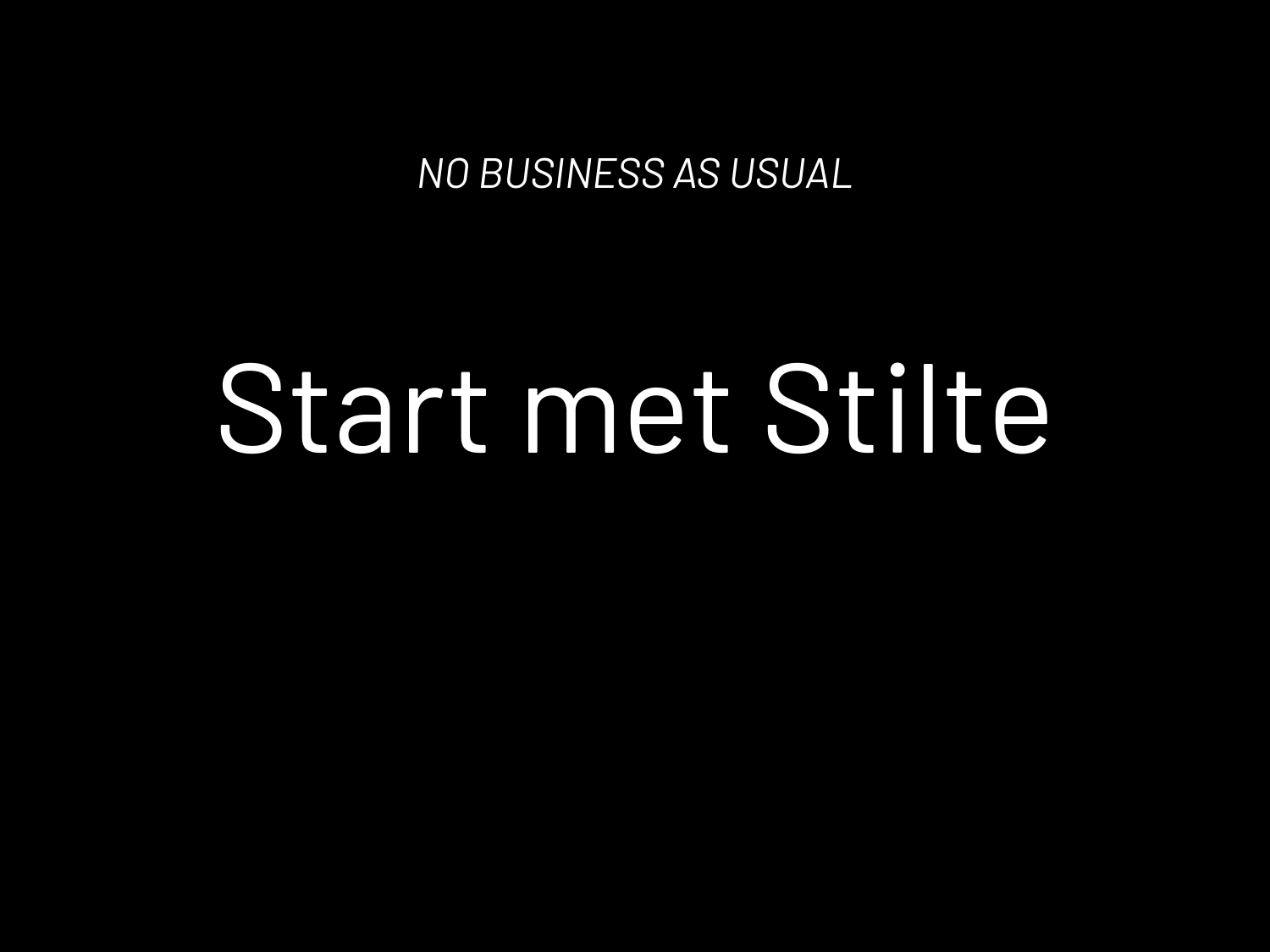

NO BUSINESS AS USUAL
# Start met Stilte